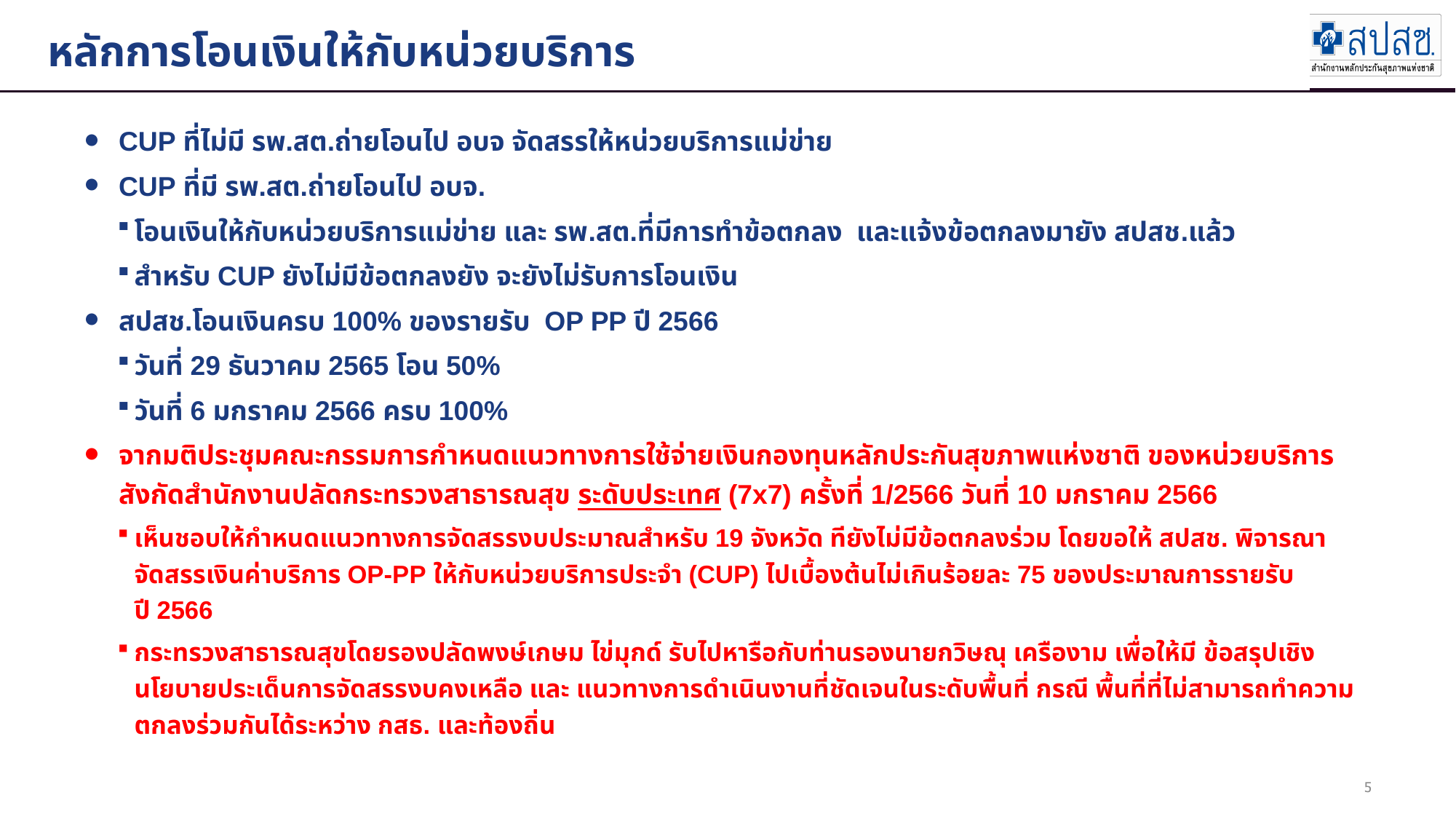

# หลักการโอนเงินให้กับหน่วยบริการ
CUP ที่ไม่มี รพ.สต.ถ่ายโอนไป อบจ จัดสรรให้หน่วยบริการแม่ข่าย
CUP ที่มี รพ.สต.ถ่ายโอนไป อบจ.
โอนเงินให้กับหน่วยบริการแม่ข่าย และ รพ.สต.ที่มีการทำข้อตกลง  และแจ้งข้อตกลงมายัง สปสช.แล้ว
สำหรับ CUP ยังไม่มีข้อตกลงยัง จะยังไม่รับการโอนเงิน
สปสช.โอนเงินครบ 100% ของรายรับ  OP PP ปี 2566
วันที่ 29 ธันวาคม 2565 โอน 50%
วันที่ 6 มกราคม 2566 ครบ 100%
จากมติประชุมคณะกรรมการกำหนดแนวทางการใช้จ่ายเงินกองทุนหลักประกันสุขภาพแห่งชาติ ของหน่วยบริการสังกัดสำนักงานปลัดกระทรวงสาธารณสุข ระดับประเทศ (7x7) ครั้งที่ 1/2566 วันที่ 10 มกราคม 2566
เห็นชอบให้กำหนดแนวทางการจัดสรรงบประมาณสำหรับ 19 จังหวัด ทียังไม่มีข้อตกลงร่วม โดยขอให้ สปสช. พิจารณาจัดสรรเงินค่าบริการ OP-PP ให้กับหน่วยบริการประจำ (CUP) ไปเบื้องต้นไม่เกินร้อยละ 75 ของประมาณการรายรับปี 2566
กระทรวงสาธารณสุขโดยรองปลัดพงษ์เกษม ไข่มุกด์ รับไปหารือกับท่านรองนายกวิษณุ เครืองาม เพื่อให้มี ข้อสรุปเชิงนโยบายประเด็นการจัดสรรงบคงเหลือ และ แนวทางการดำเนินงานที่ชัดเจนในระดับพื้นที่ กรณี พื้นที่ที่ไม่สามารถทำความตกลงร่วมกันได้ระหว่าง กสธ. และท้องถิ่น

5